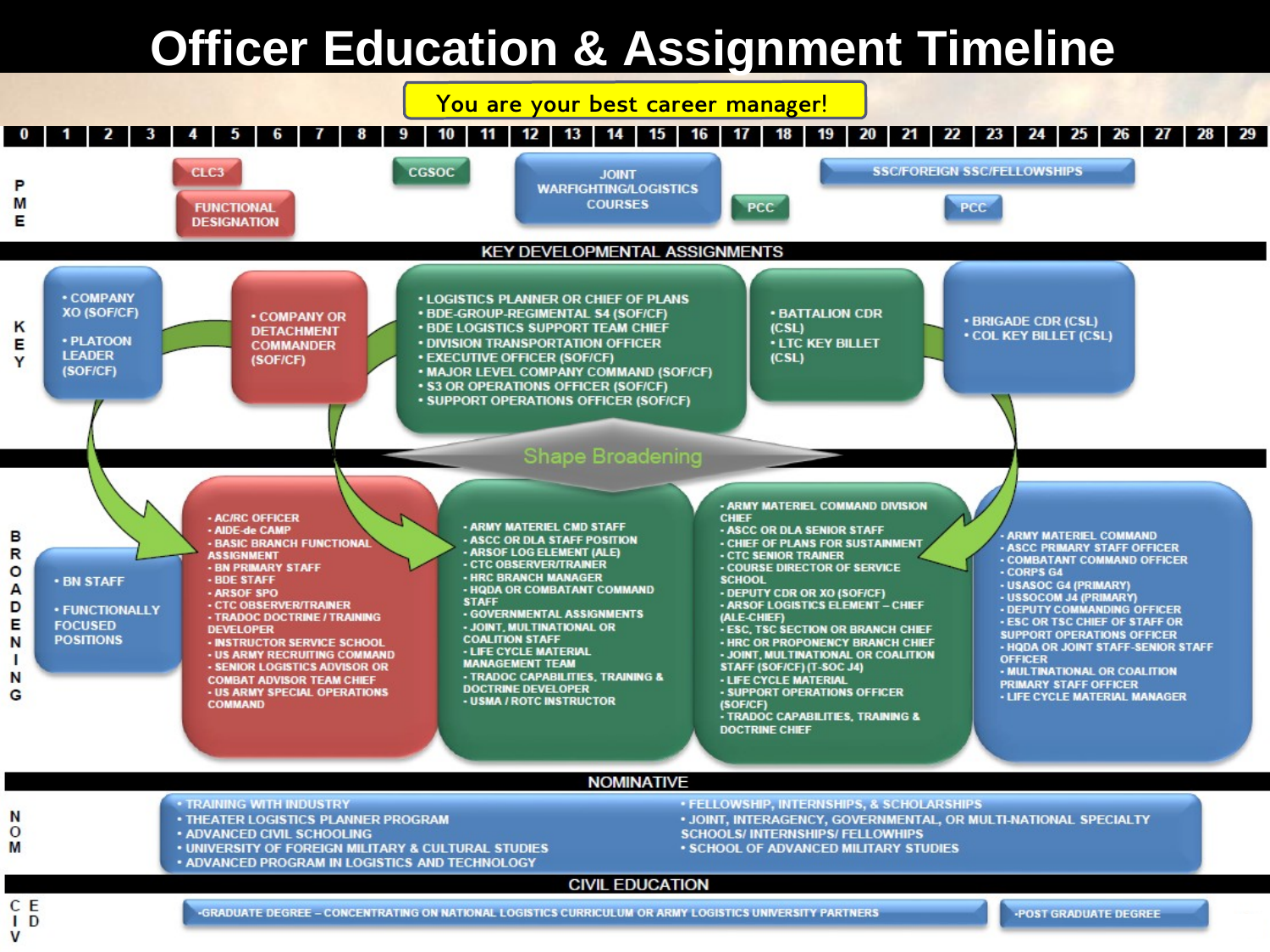

# Officer Education & Assignment Timeline

You are your best career manager!